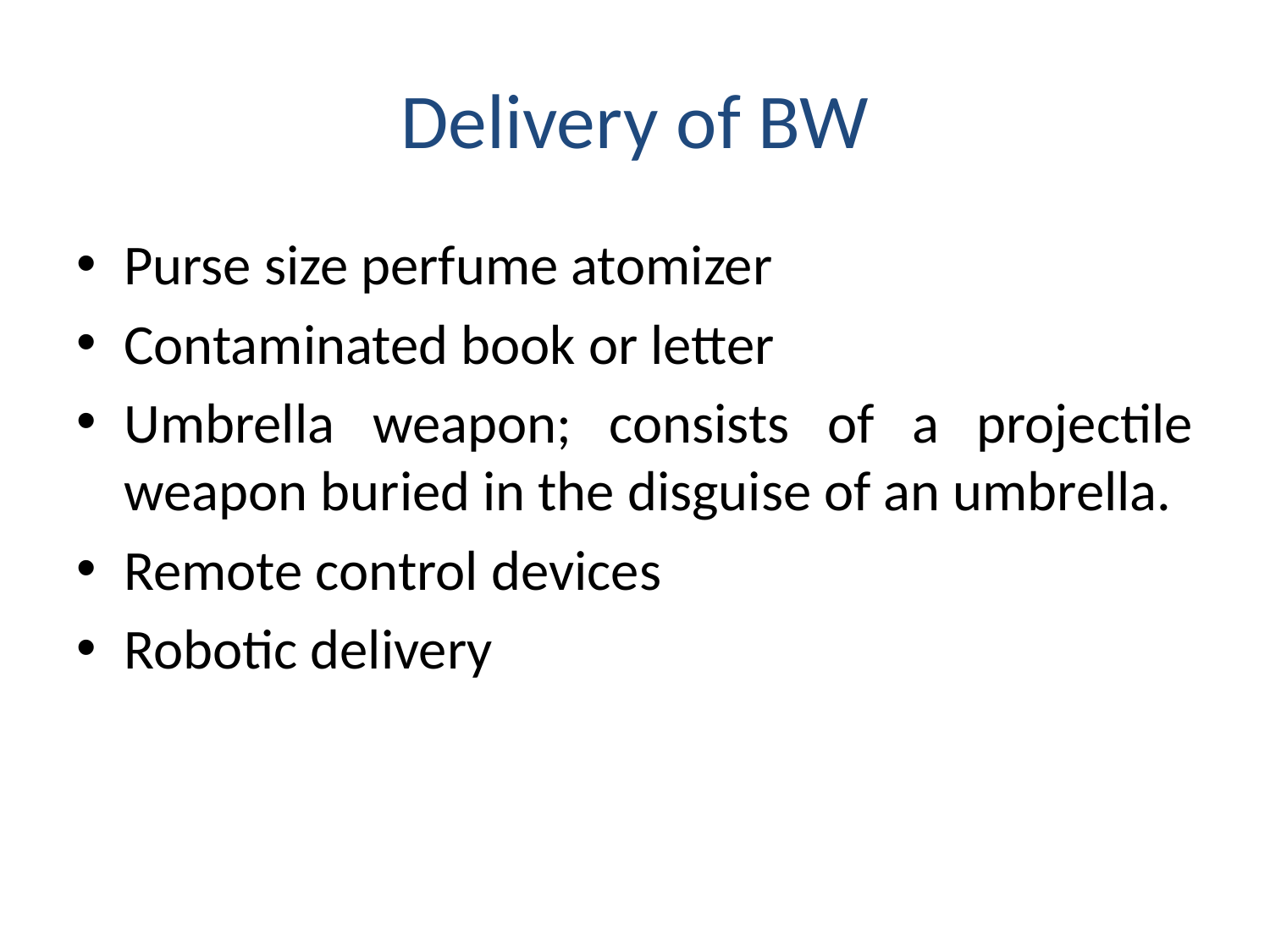

# Delivery of BW
Purse size perfume atomizer
Contaminated book or letter
Umbrella weapon; consists of a projectile weapon buried in the disguise of an umbrella.
Remote control devices
Robotic delivery